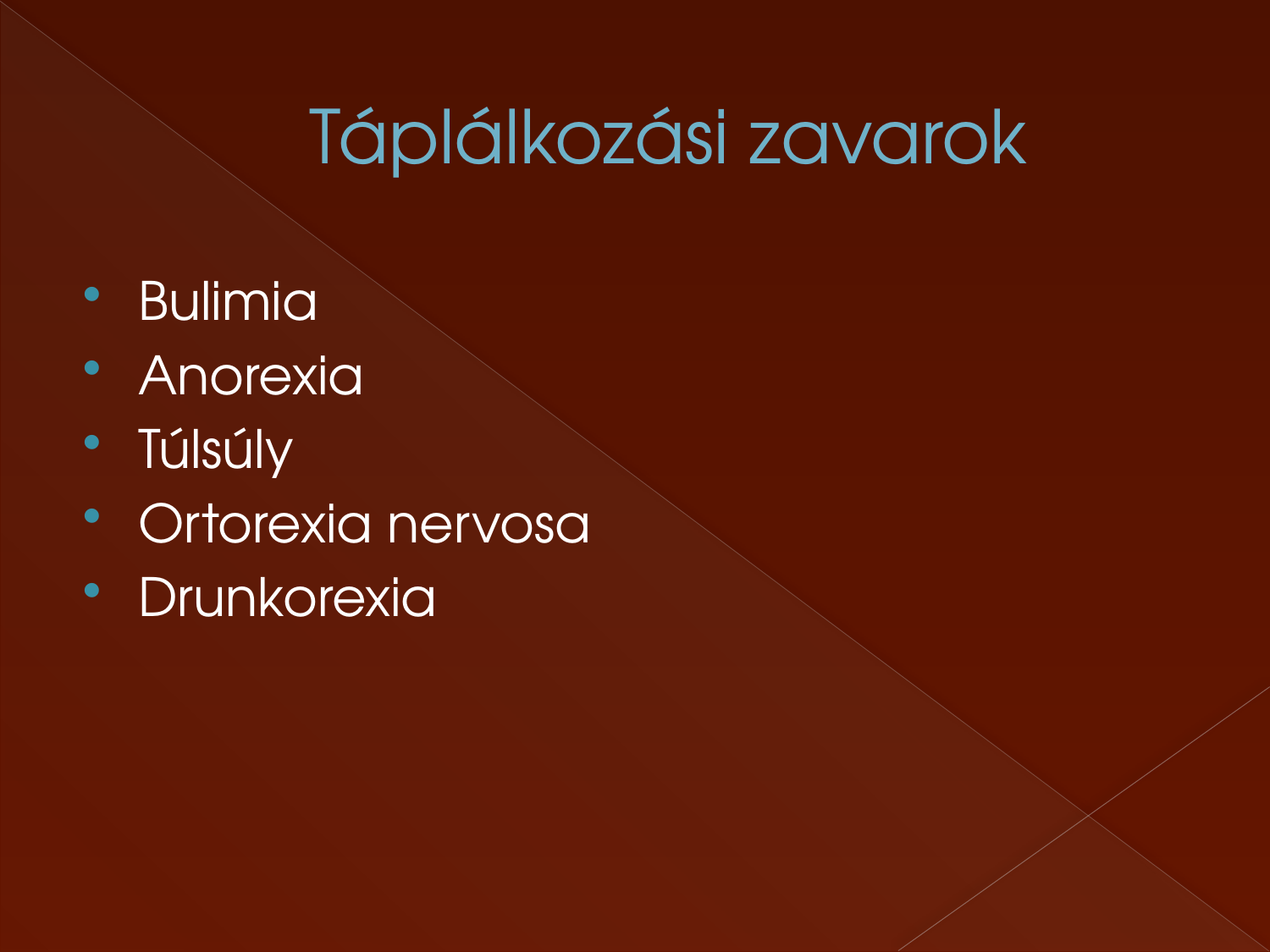

# Táplálkozási zavarok
Bulimia
Anorexia
Túlsúly
Ortorexia nervosa
Drunkorexia